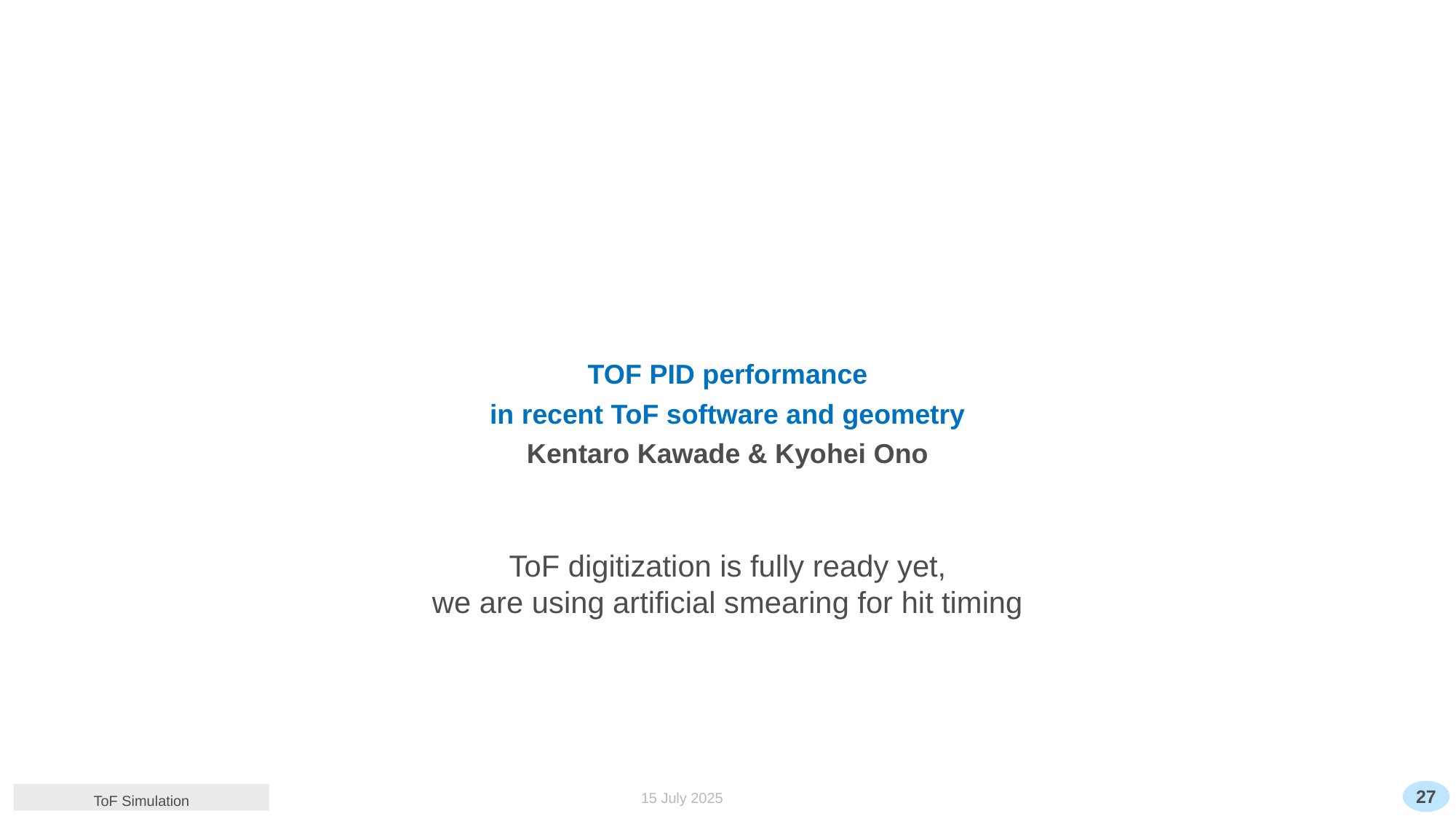

# TOF PID performance in recent ToF software and geometry Kentaro Kawade & Kyohei Ono
ToF digitization is fully ready yet,
we are using artificial smearing for hit timing
27
15 July 2025
ToF Simulation